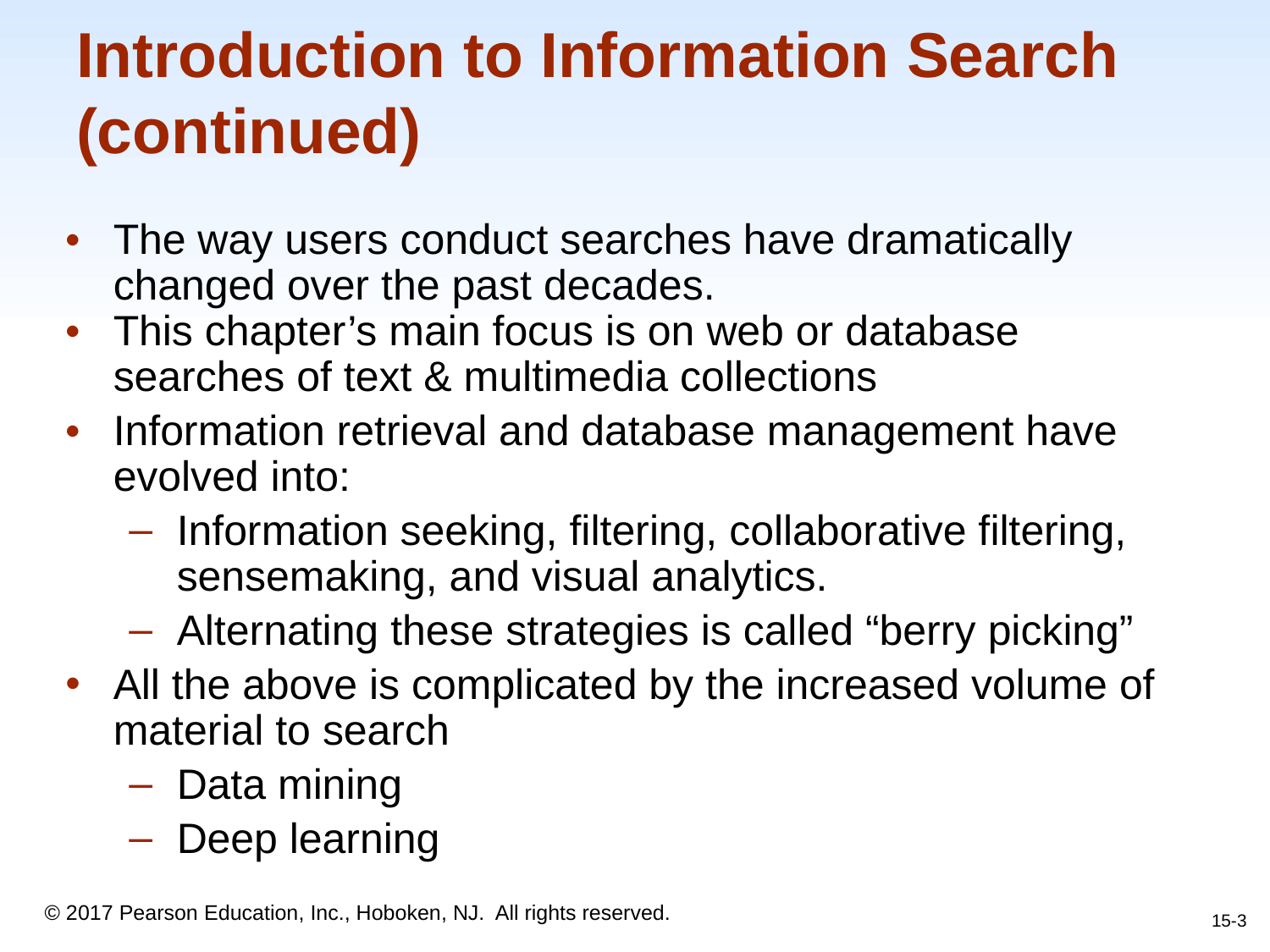

# Introduction to Information Search (continued)
The way users conduct searches have dramatically changed over the past decades.
This chapter’s main focus is on web or database searches of text & multimedia collections
Information retrieval and database management have evolved into:
Information seeking, filtering, collaborative filtering, sensemaking, and visual analytics.
Alternating these strategies is called “berry picking”
All the above is complicated by the increased volume of material to search
Data mining
Deep learning

15-3